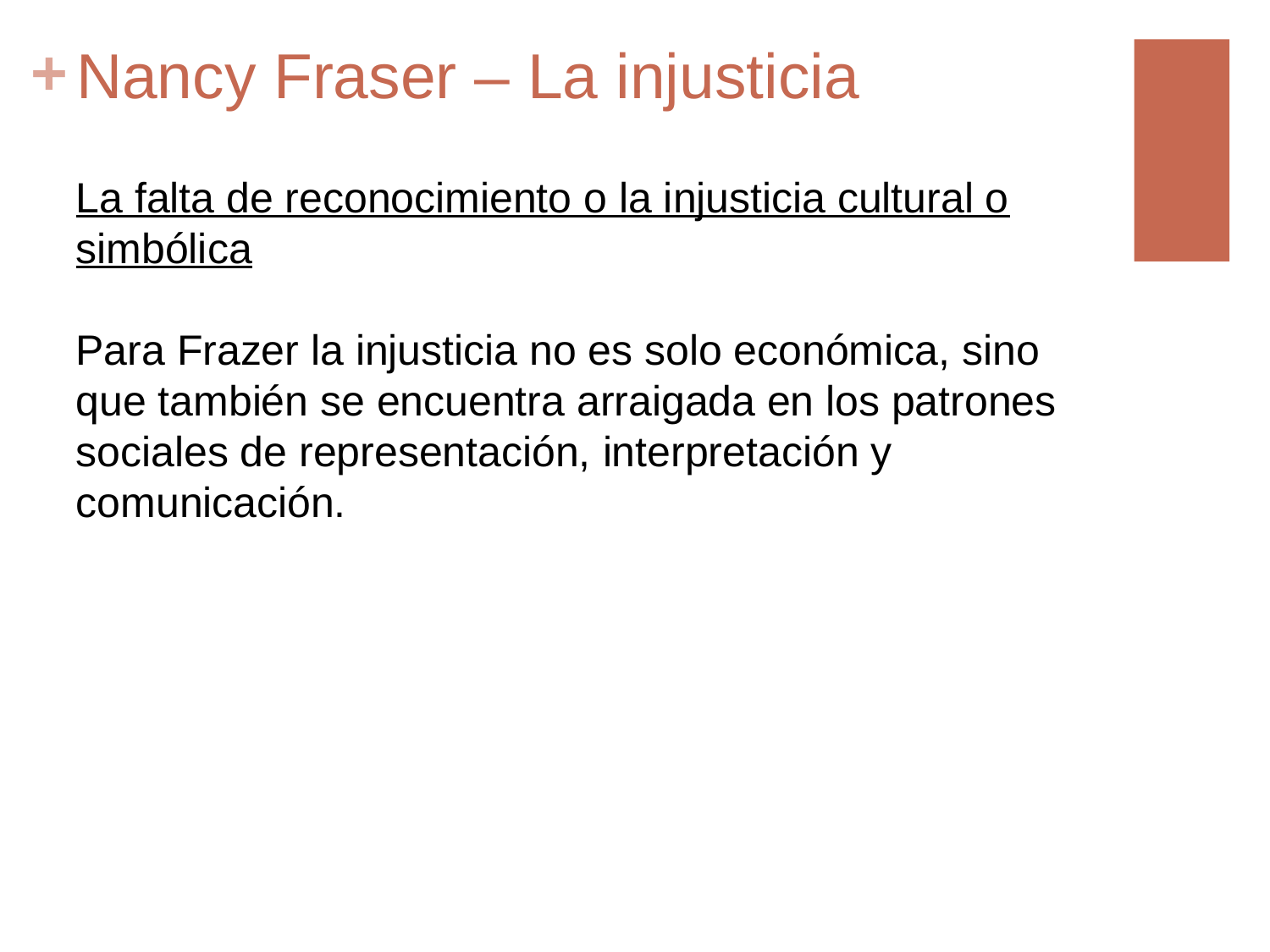

# Nancy Fraser – La injusticia
La falta de reconocimiento o la injusticia cultural o simbólica

Para Frazer la injusticia no es solo económica, sino que también se encuentra arraigada en los patrones sociales de representación, interpretación y comunicación.